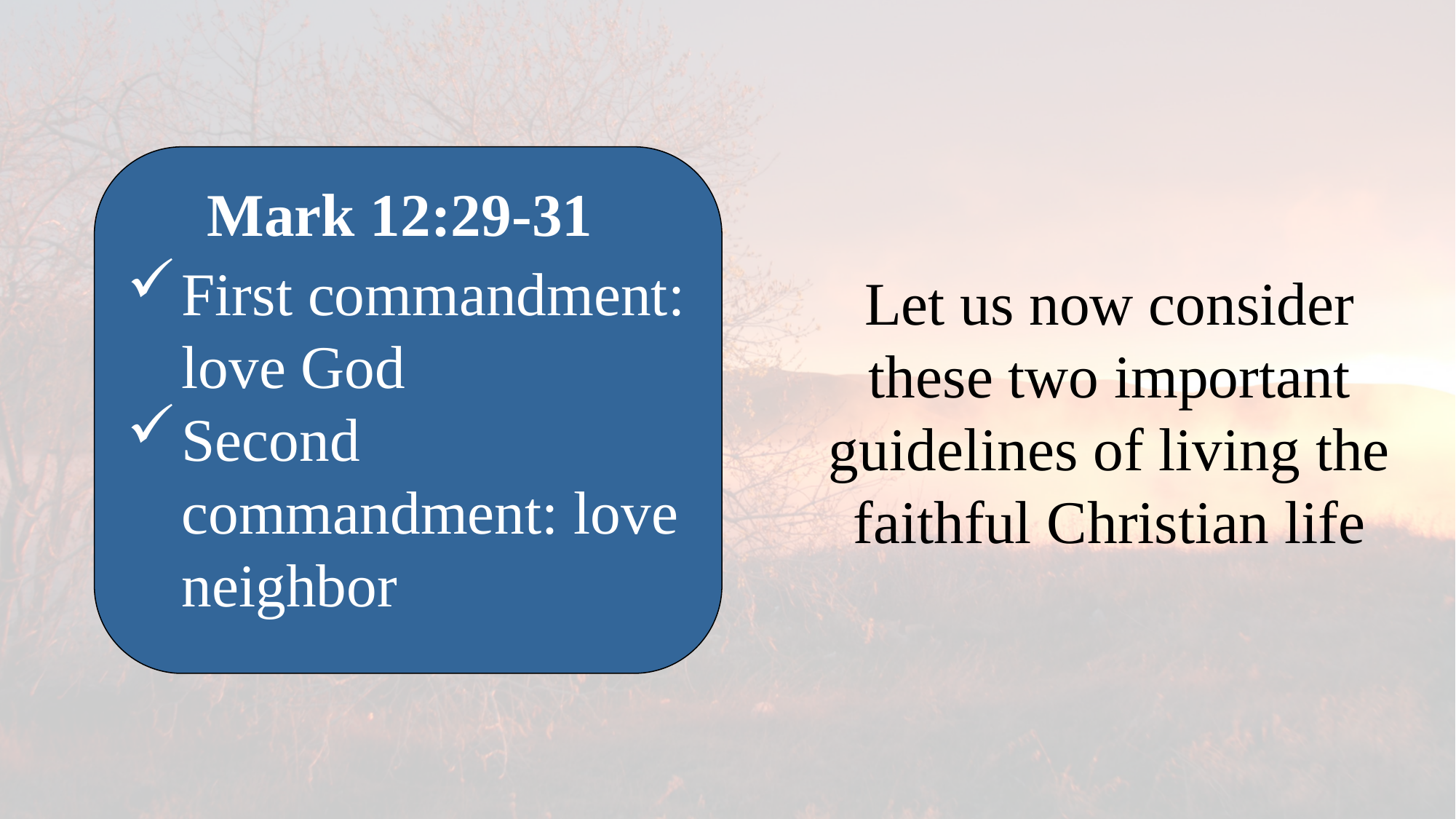

Mark 12:29-31
First commandment: love God
Second commandment: love neighbor
Let us now consider these two important guidelines of living the faithful Christian life